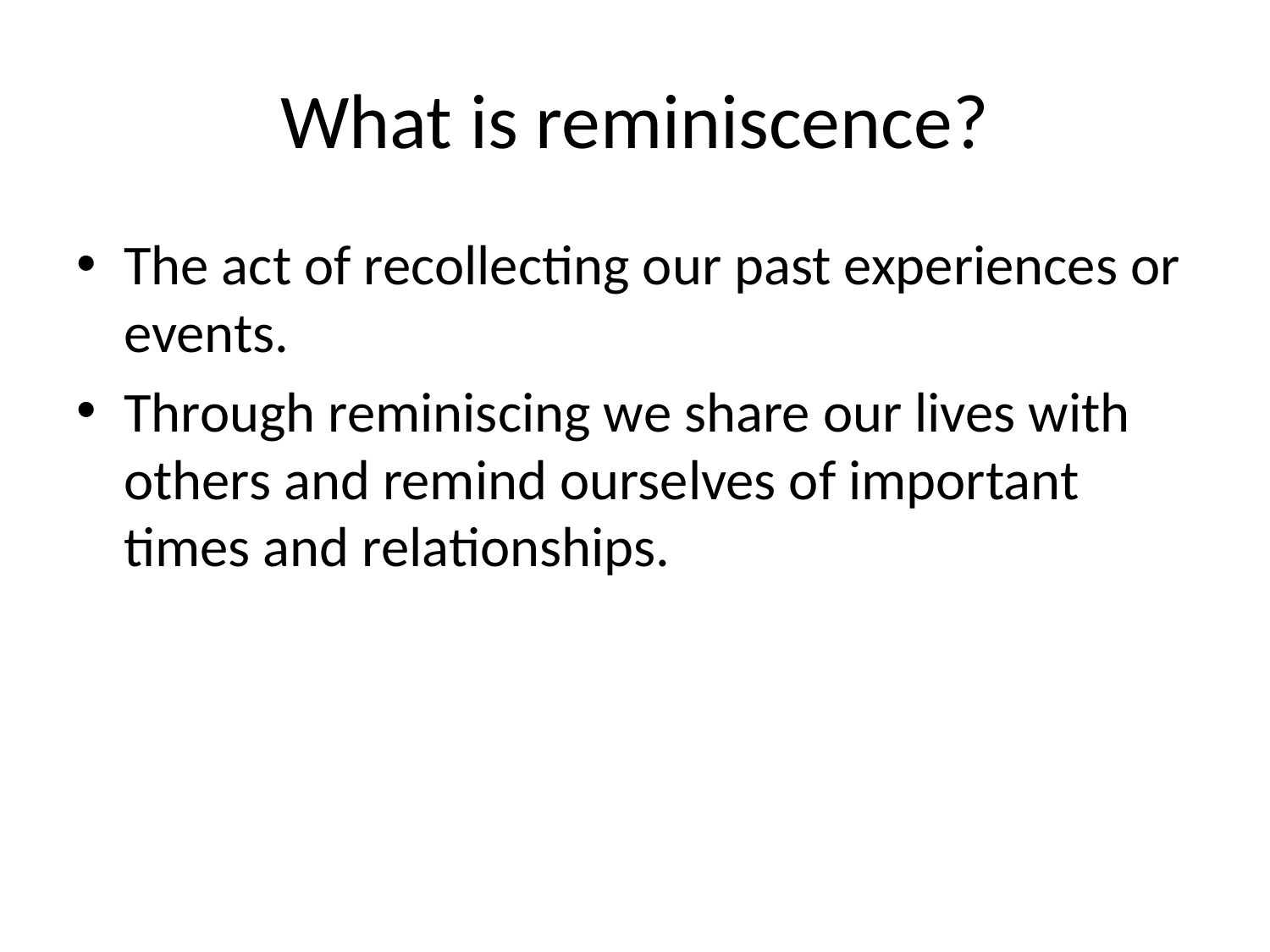

# What is reminiscence?
The act of recollecting our past experiences or events.
Through reminiscing we share our lives with others and remind ourselves of important times and relationships.